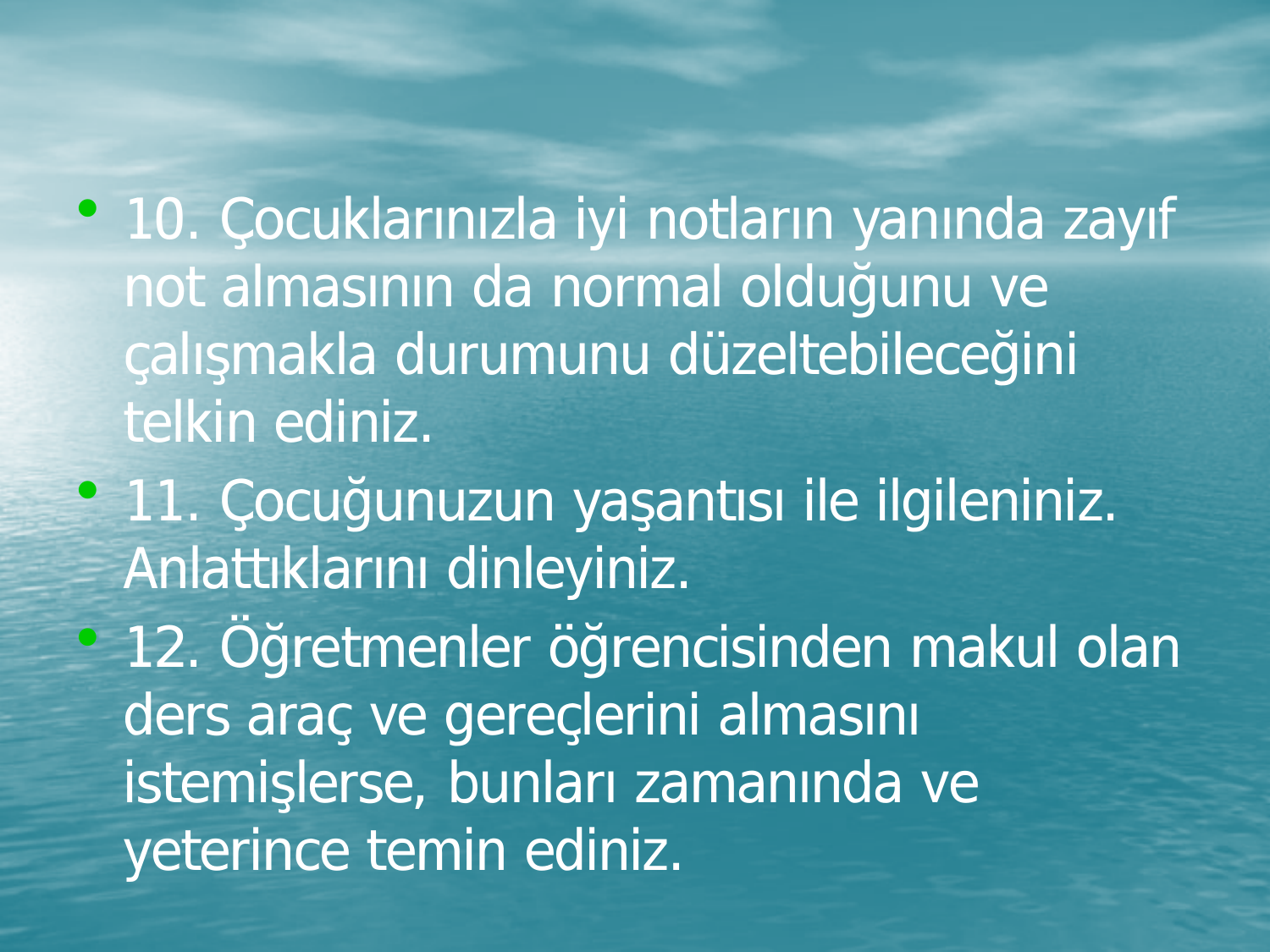

#
10. Çocuklarınızla iyi notların yanında zayıf not almasının da normal olduğunu ve çalışmakla durumunu düzeltebileceğini telkin ediniz.
11. Çocuğunuzun yaşantısı ile ilgileniniz. Anlattıklarını dinleyiniz.
12. Öğretmenler öğrencisinden makul olan ders araç ve gereçlerini almasını istemişlerse, bunları zamanında ve yeterince temin ediniz.